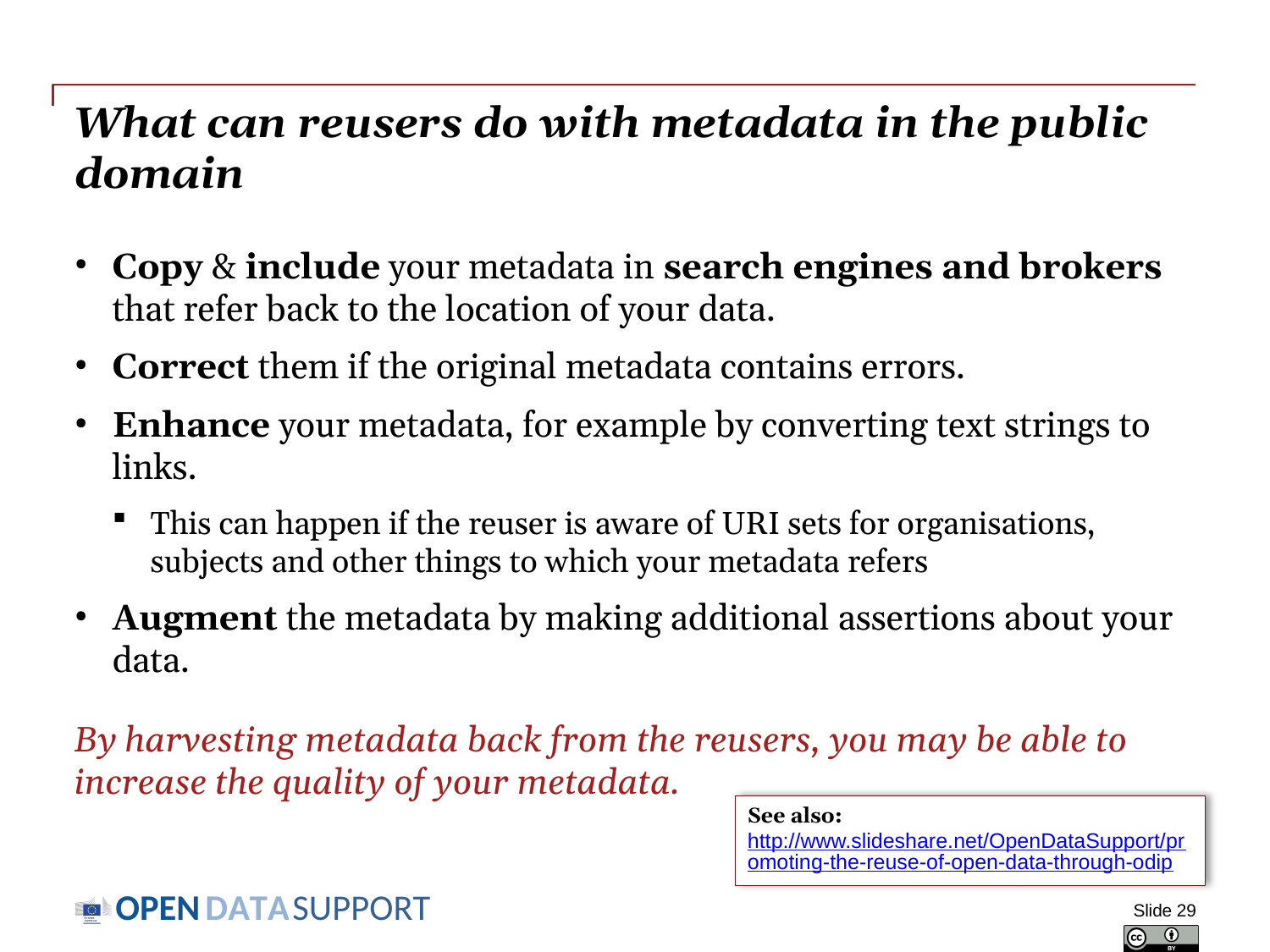

# What can reusers do with metadata in the public domain
Copy & include your metadata in search engines and brokers that refer back to the location of your data.
Correct them if the original metadata contains errors.
Enhance your metadata, for example by converting text strings to links.
This can happen if the reuser is aware of URI sets for organisations, subjects and other things to which your metadata refers
Augment the metadata by making additional assertions about your data.
By harvesting metadata back from the reusers, you may be able to increase the quality of your metadata.
See also:
http://www.slideshare.net/OpenDataSupport/promoting-the-reuse-of-open-data-through-odip
Slide 29